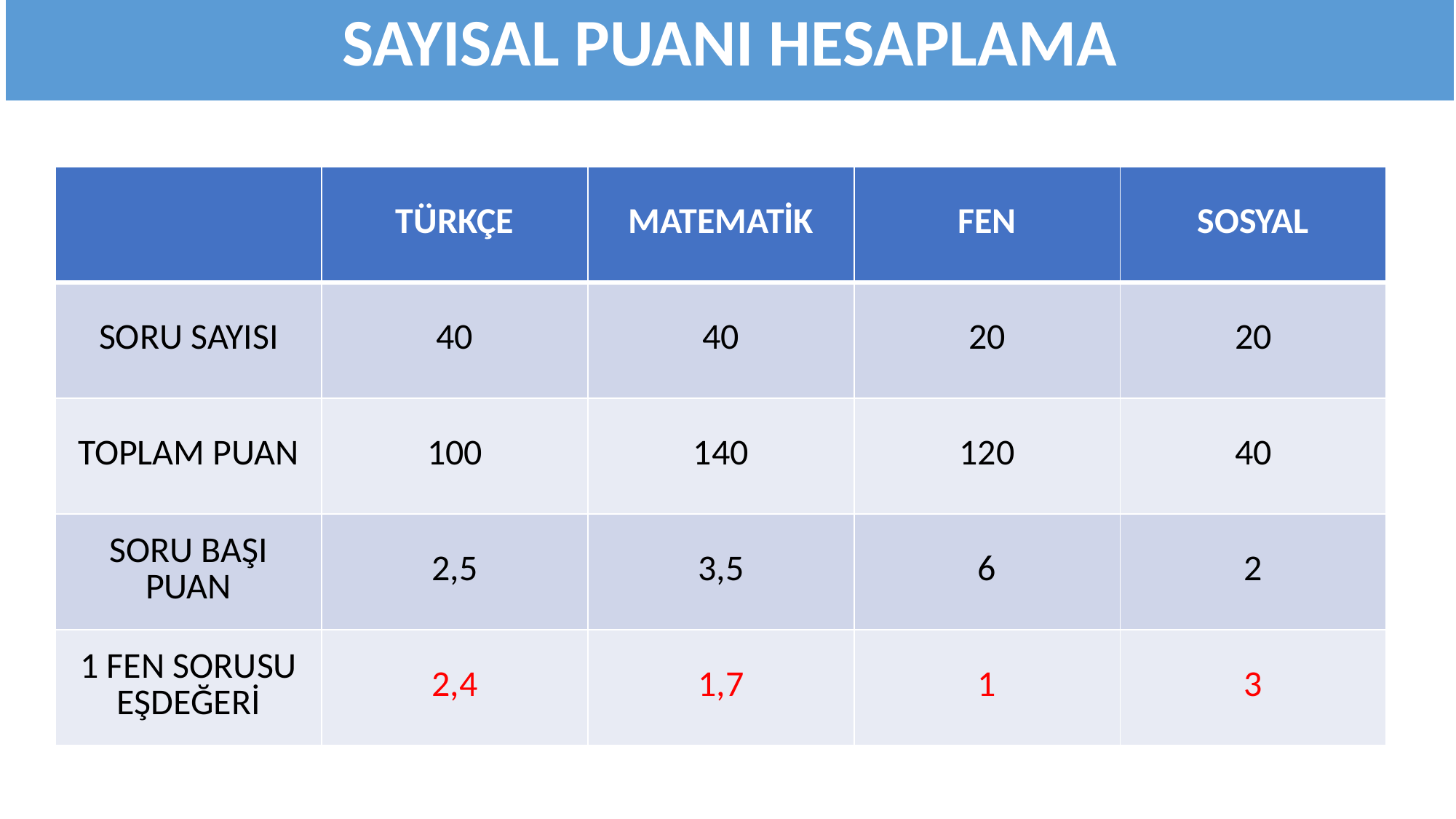

SAYISAL PUANI HESAPLAMA
|  | TÜRKÇE | MATEMATİK | FEN | SOSYAL |
| --- | --- | --- | --- | --- |
| SORU SAYISI | 40 | 40 | 20 | 20 |
| TOPLAM PUAN | 100 | 140 | 120 | 40 |
| SORU BAŞI PUAN | 2,5 | 3,5 | 6 | 2 |
| 1 FEN SORUSU EŞDEĞERİ | 2,4 | 1,7 | 1 | 3 |